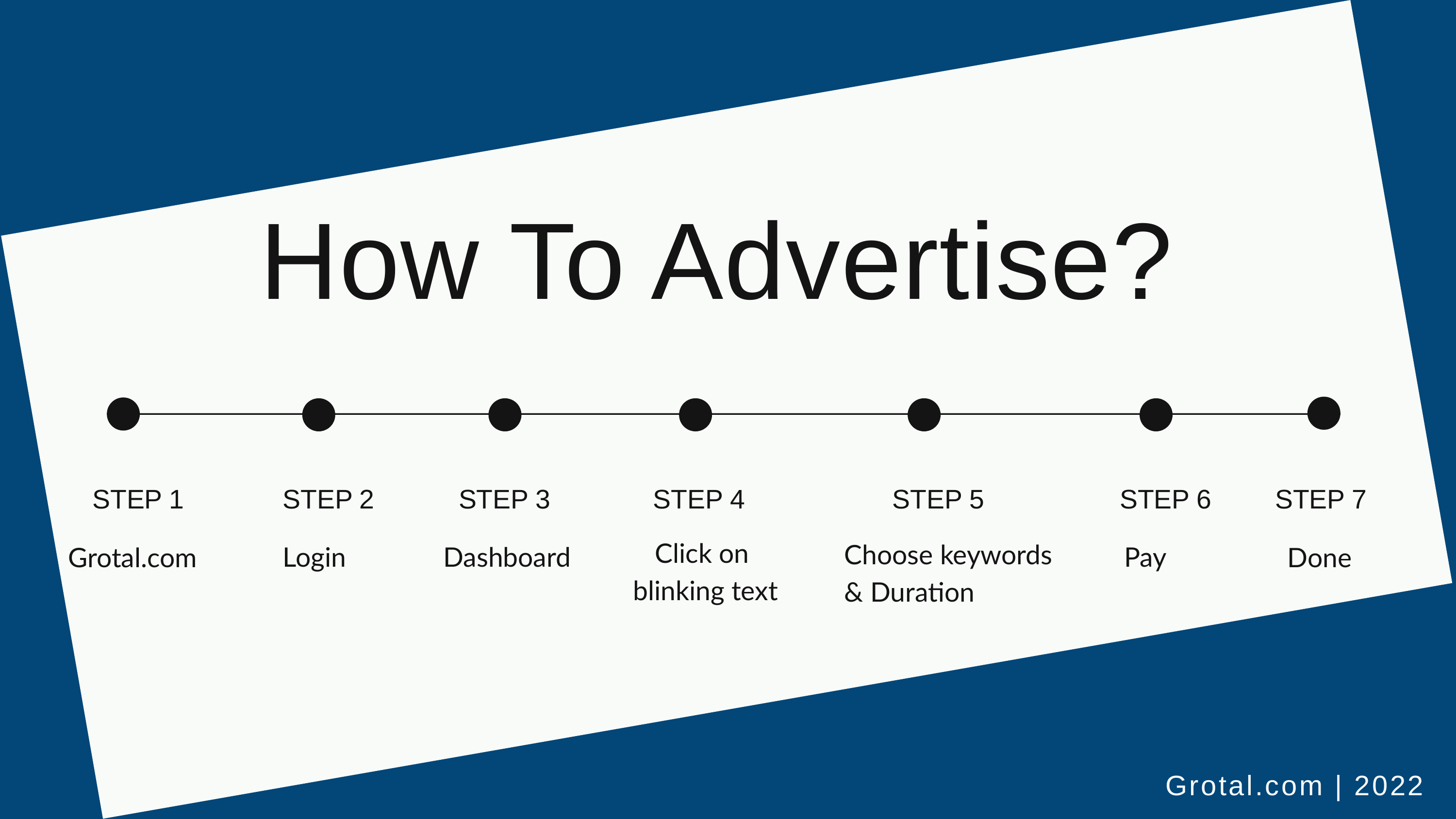

How To Advertise?

STEP 1
STEP 2
STEP 3
STEP 6
STEP 7
STEP 4
STEP 5
Click on
blinking text
Choose keywords & Duration
Login
Dashboard
Pay
Grotal.com
Done
Grotal.com | 2022